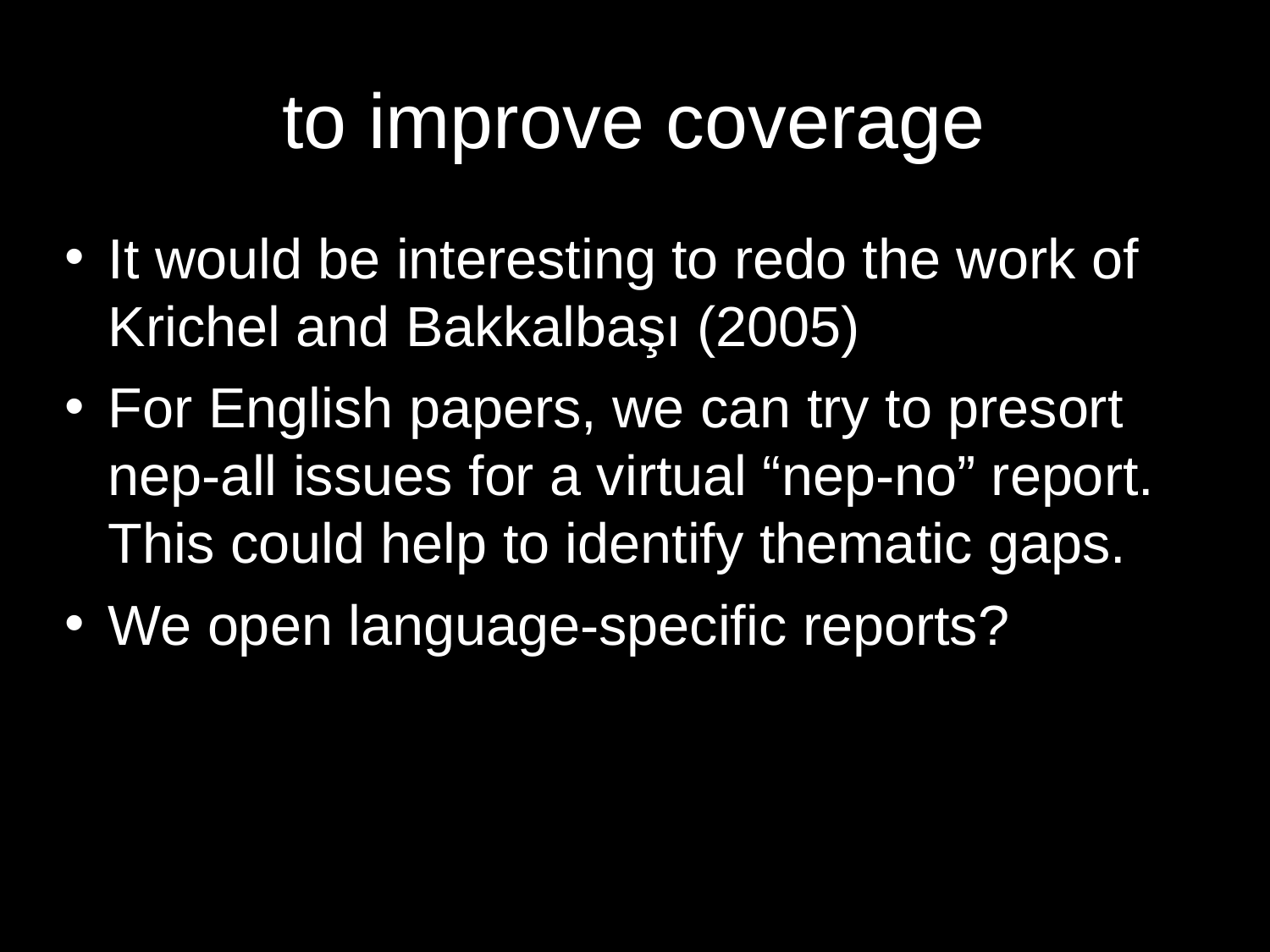

# to improve coverage
It would be interesting to redo the work of Krichel and Bakkalbaşı (2005)‏
For English papers, we can try to presort nep-all issues for a virtual “nep-no” report. This could help to identify thematic gaps.
We open language-specific reports?